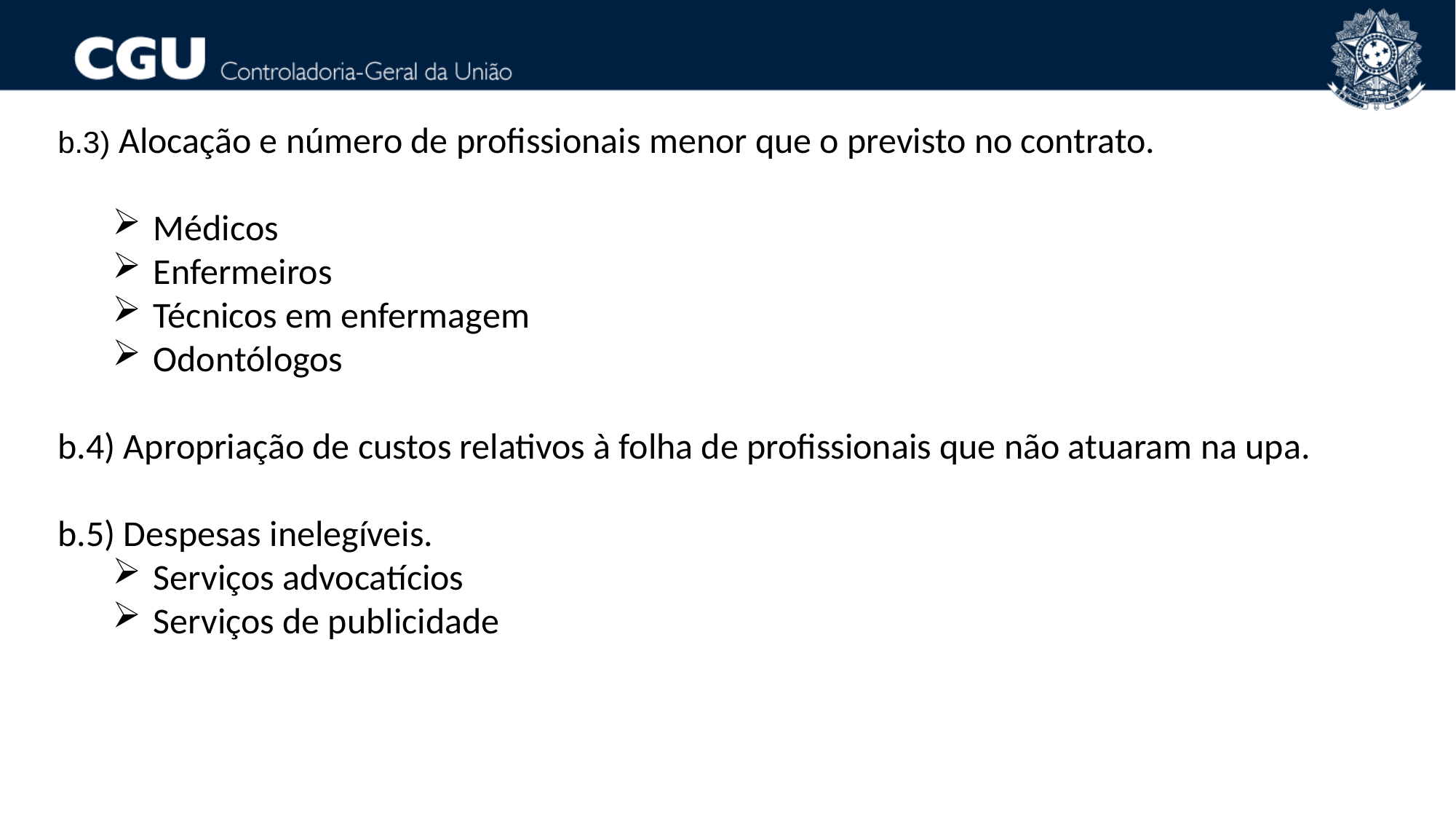

b.3) Alocação e número de profissionais menor que o previsto no contrato.

Médicos
Enfermeiros
Técnicos em enfermagem
Odontólogos

b.4) Apropriação de custos relativos à folha de profissionais que não atuaram na upa.

b.5) Despesas inelegíveis.
Serviços advocatícios
Serviços de publicidade